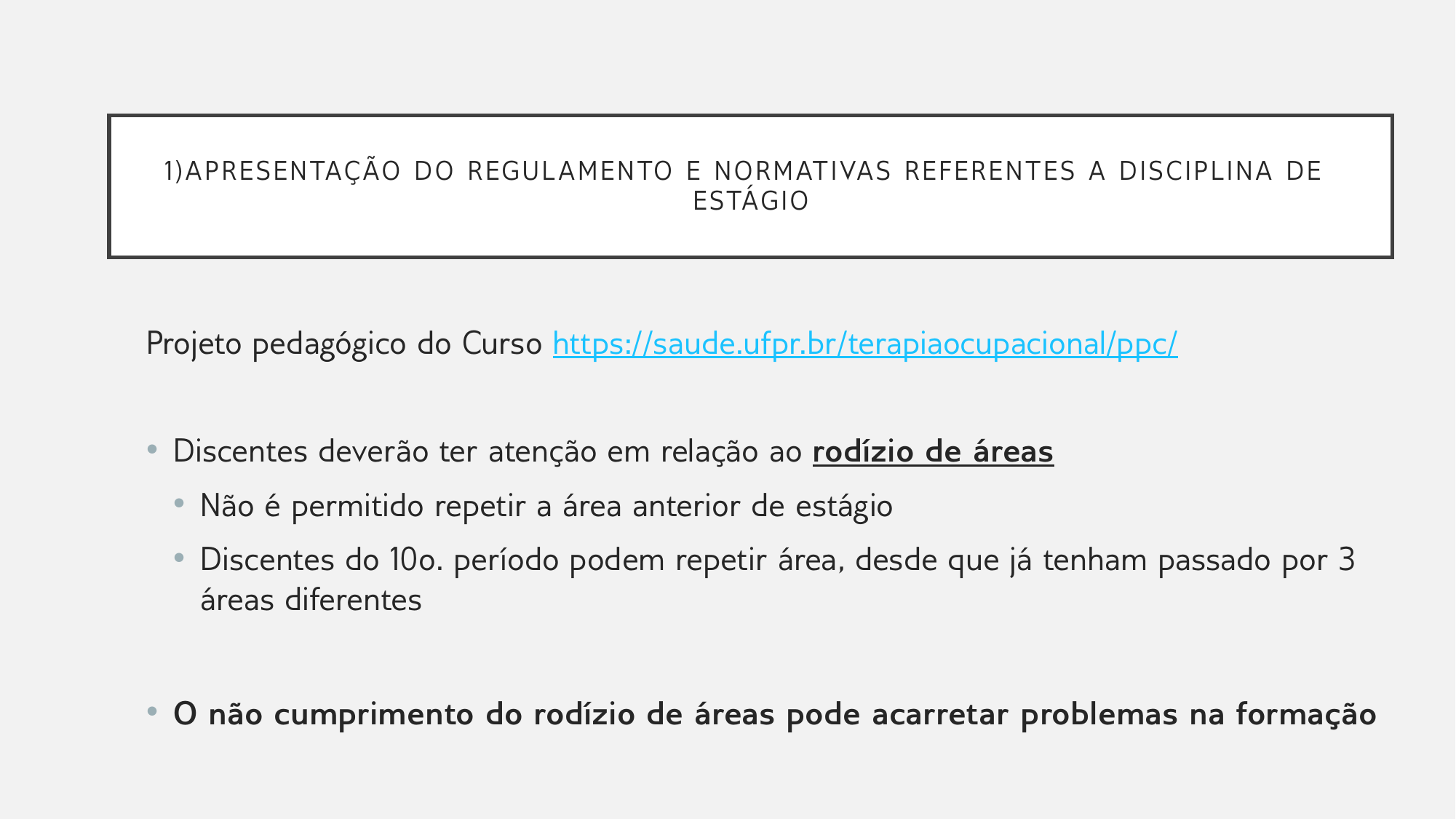

# 1)Apresentação do regulamento e normativas referentes a disciplina de  estágio
Projeto pedagógico do Curso https://saude.ufpr.br/terapiaocupacional/ppc/

Discentes deverão ter atenção em relação ao rodízio de áreas
Não é permitido repetir a área anterior de estágio
Discentes do 10o. período podem repetir área, desde que já tenham passado por 3 áreas diferentes

O não cumprimento do rodízio de áreas pode acarretar problemas na formação